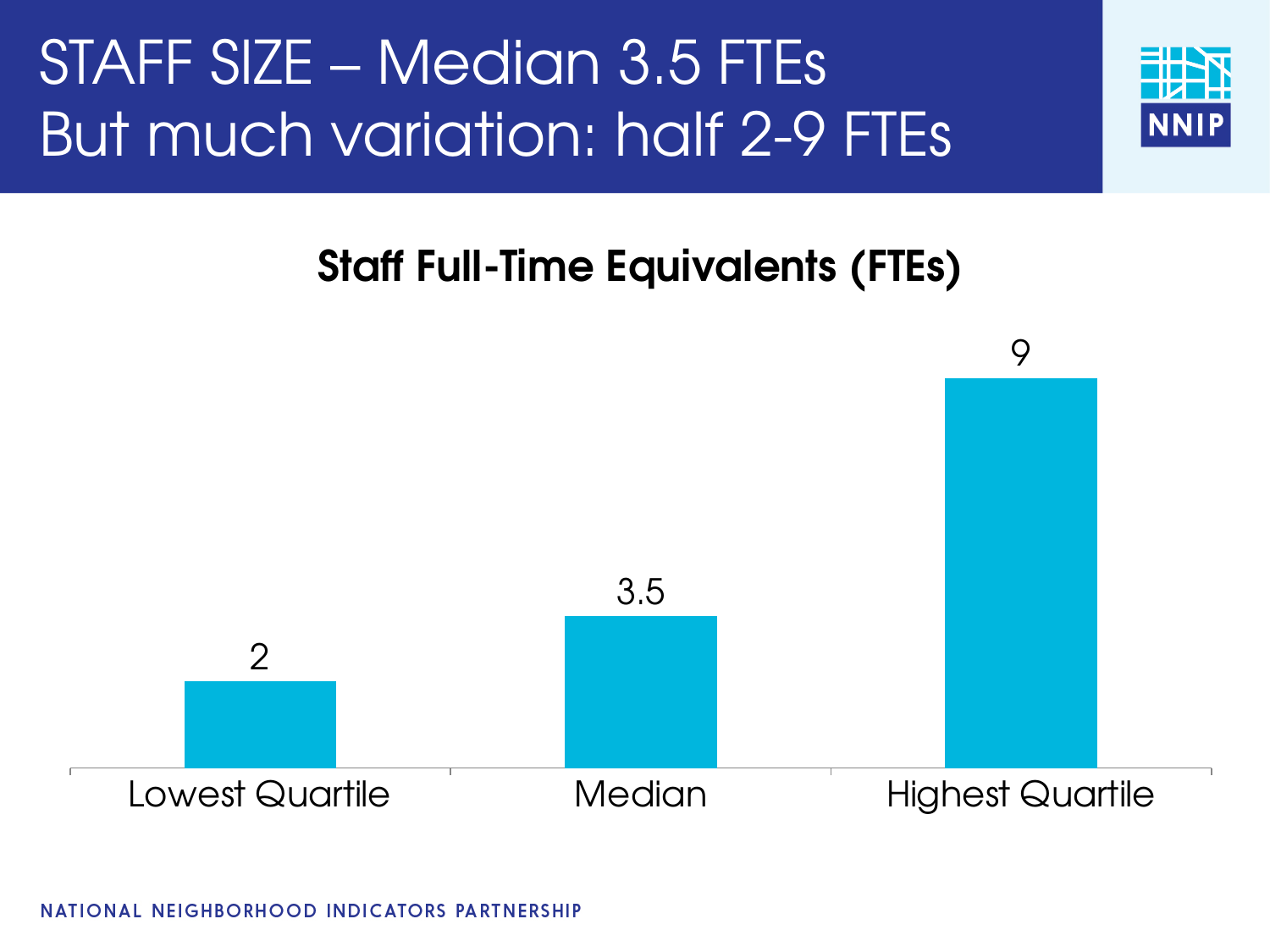

# STAFF SIZE – Median 3.5 FTEs But much variation: half 2-9 FTEs

### Chart: Staff Full-Time Equivalents (FTEs)

| Category | FTE_Hours |
|---|---|
| Lowest Quartile | 2.0 |
| Median | 3.5 |
| Highest Quartile | 9.0 |